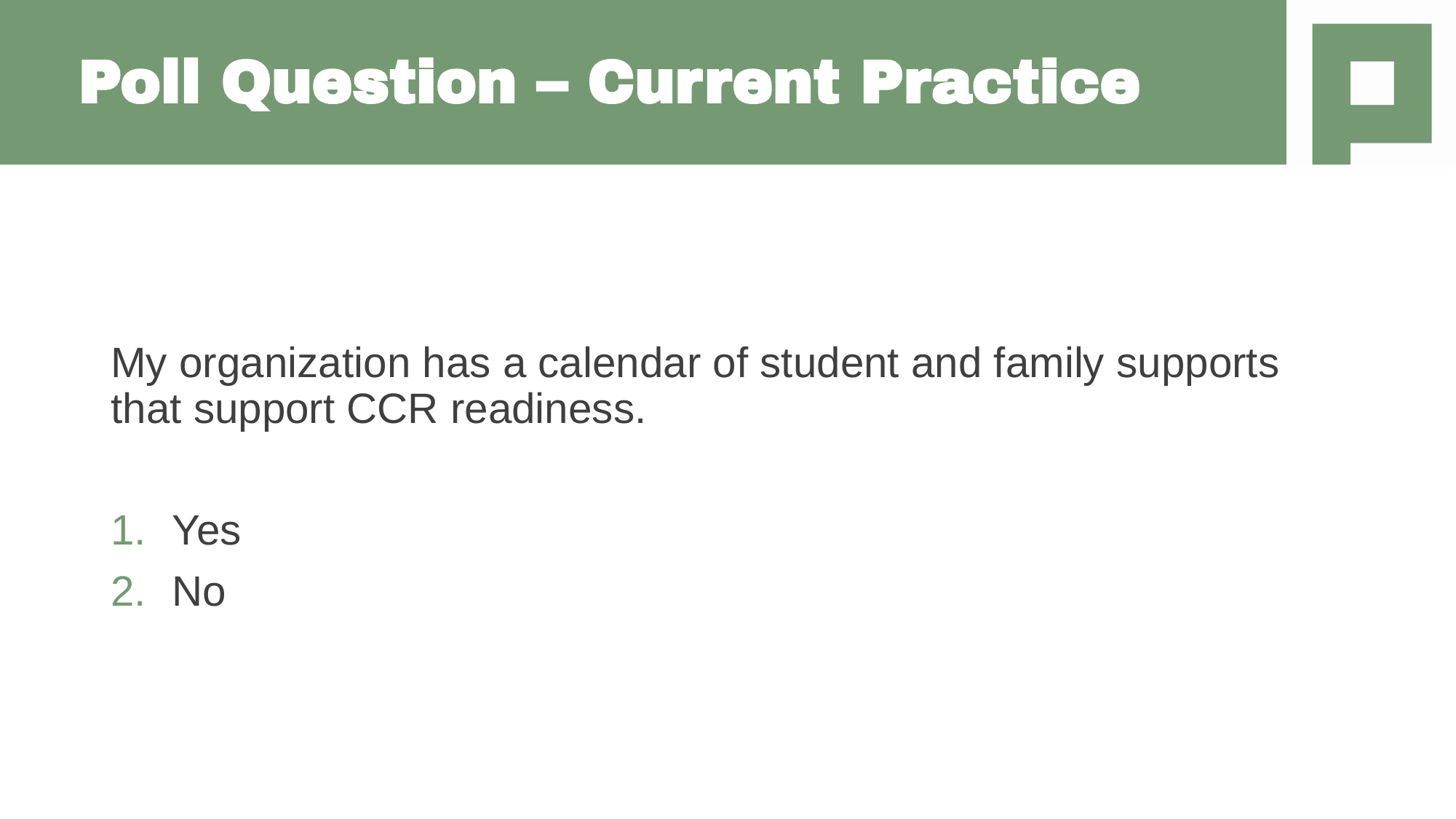

# Poll Question – Current Practice
My organization has a calendar of student and family supports that support CCR readiness.

Yes
No